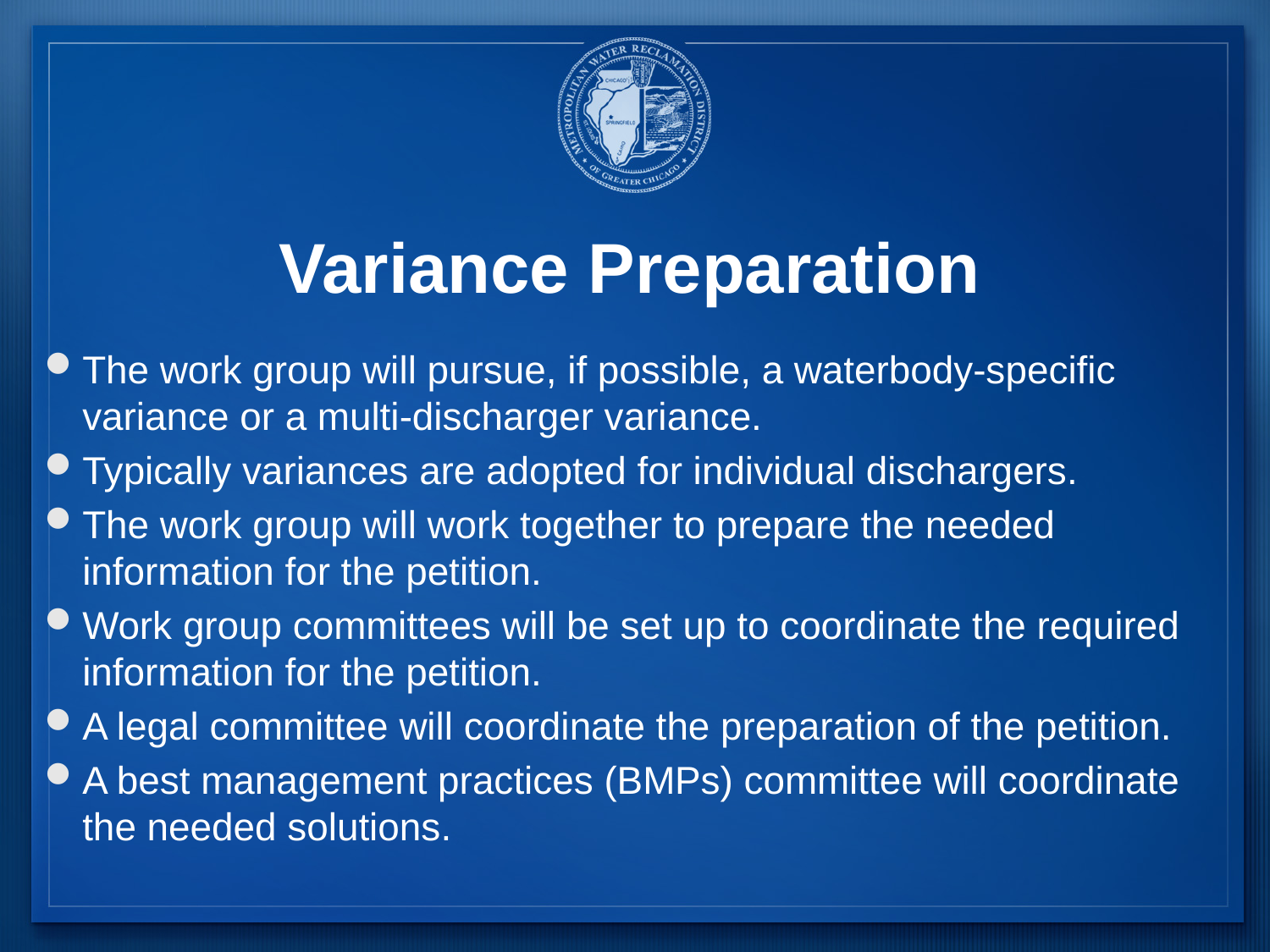

# Variance Preparation
The work group will pursue, if possible, a waterbody-specific variance or a multi-discharger variance.
Typically variances are adopted for individual dischargers.
The work group will work together to prepare the needed information for the petition.
Work group committees will be set up to coordinate the required information for the petition.
A legal committee will coordinate the preparation of the petition.
A best management practices (BMPs) committee will coordinate the needed solutions.